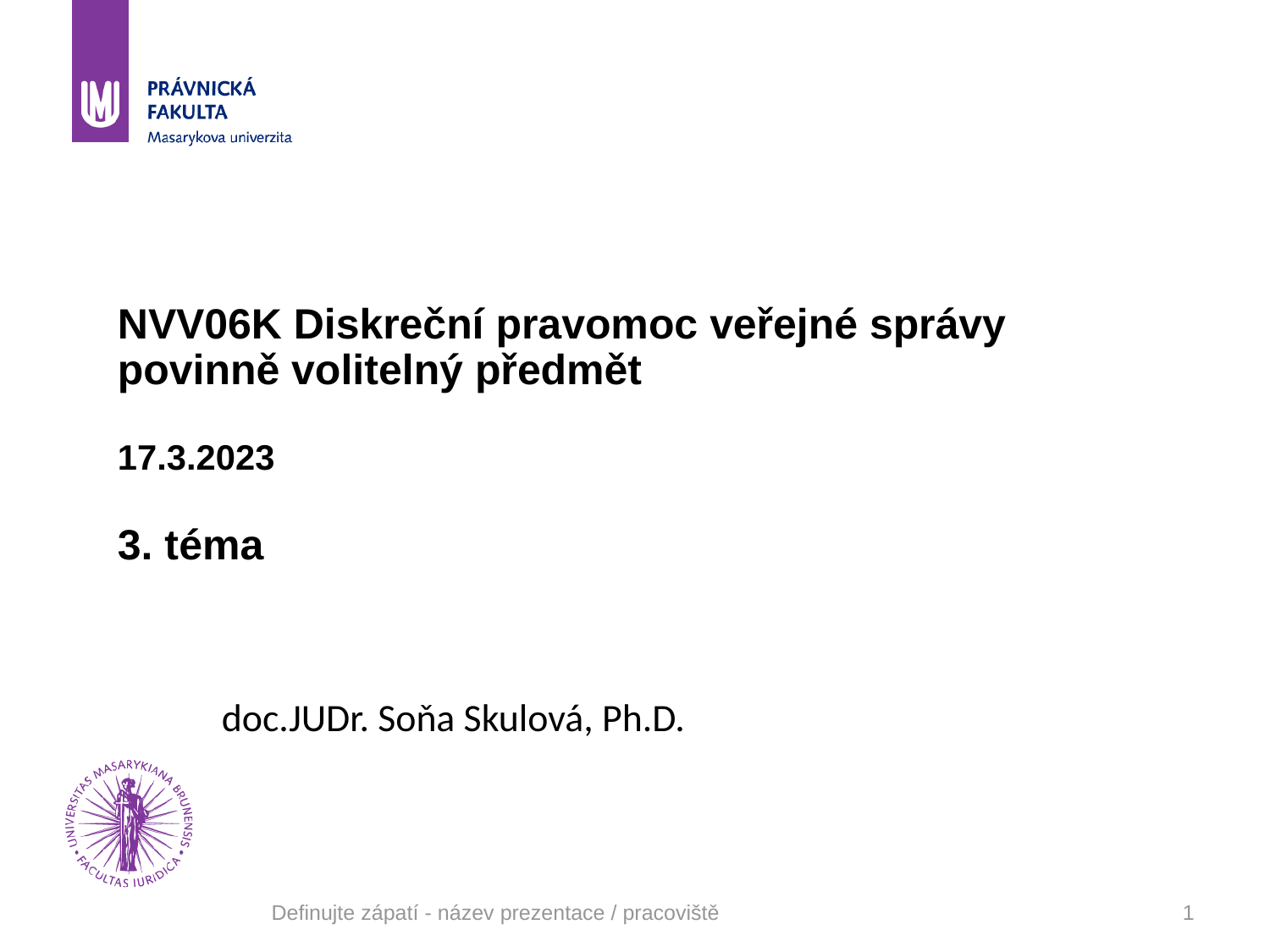

# NVV06K Diskreční pravomoc veřejné správy povinně volitelný předmět 17.3.2023 3. téma doc.JUDr. Soňa Skulová, Ph.D.
Definujte zápatí - název prezentace / pracoviště
1